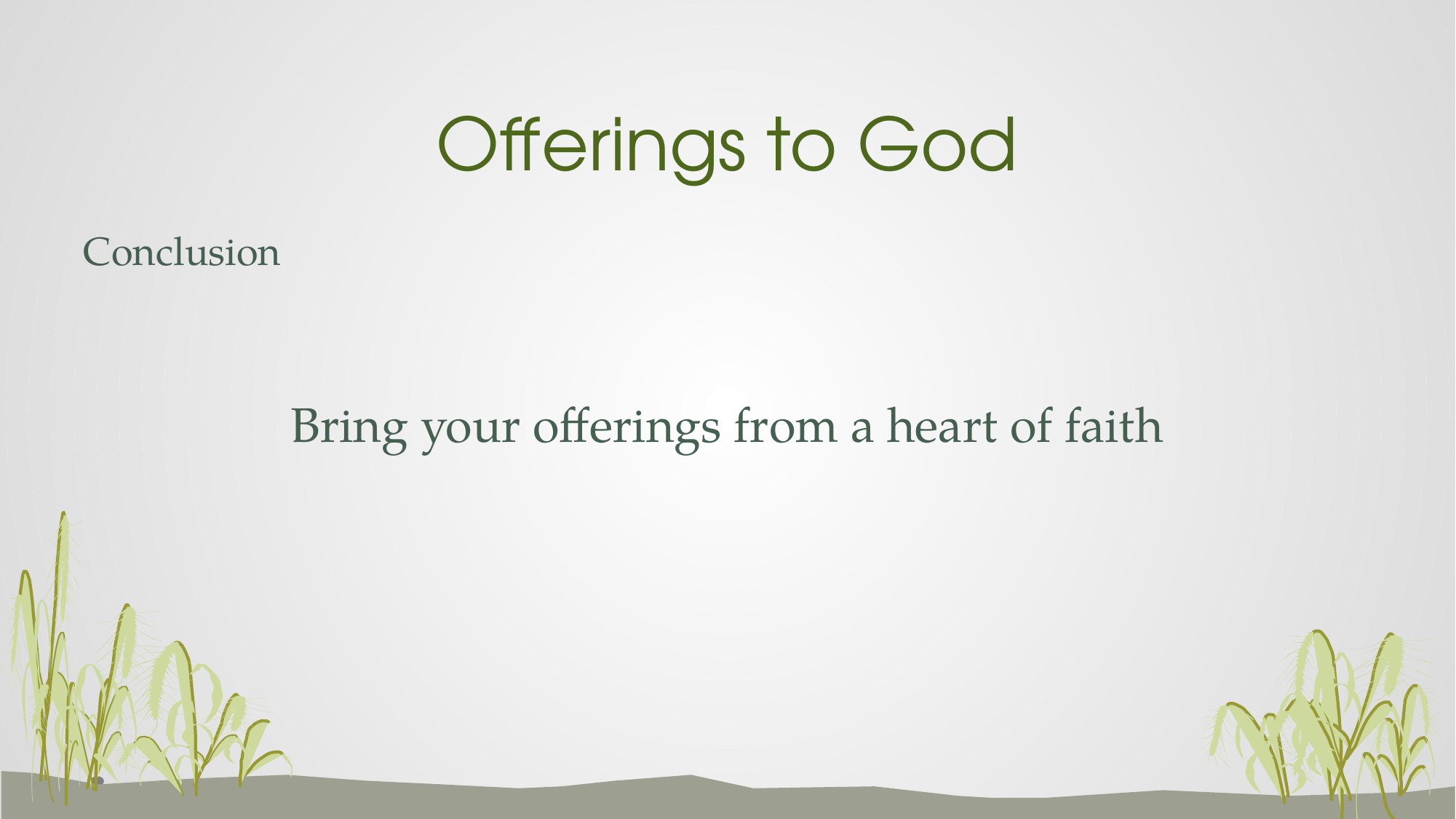

# Offerings to God
Conclusion

Bring your offerings from a heart of faith